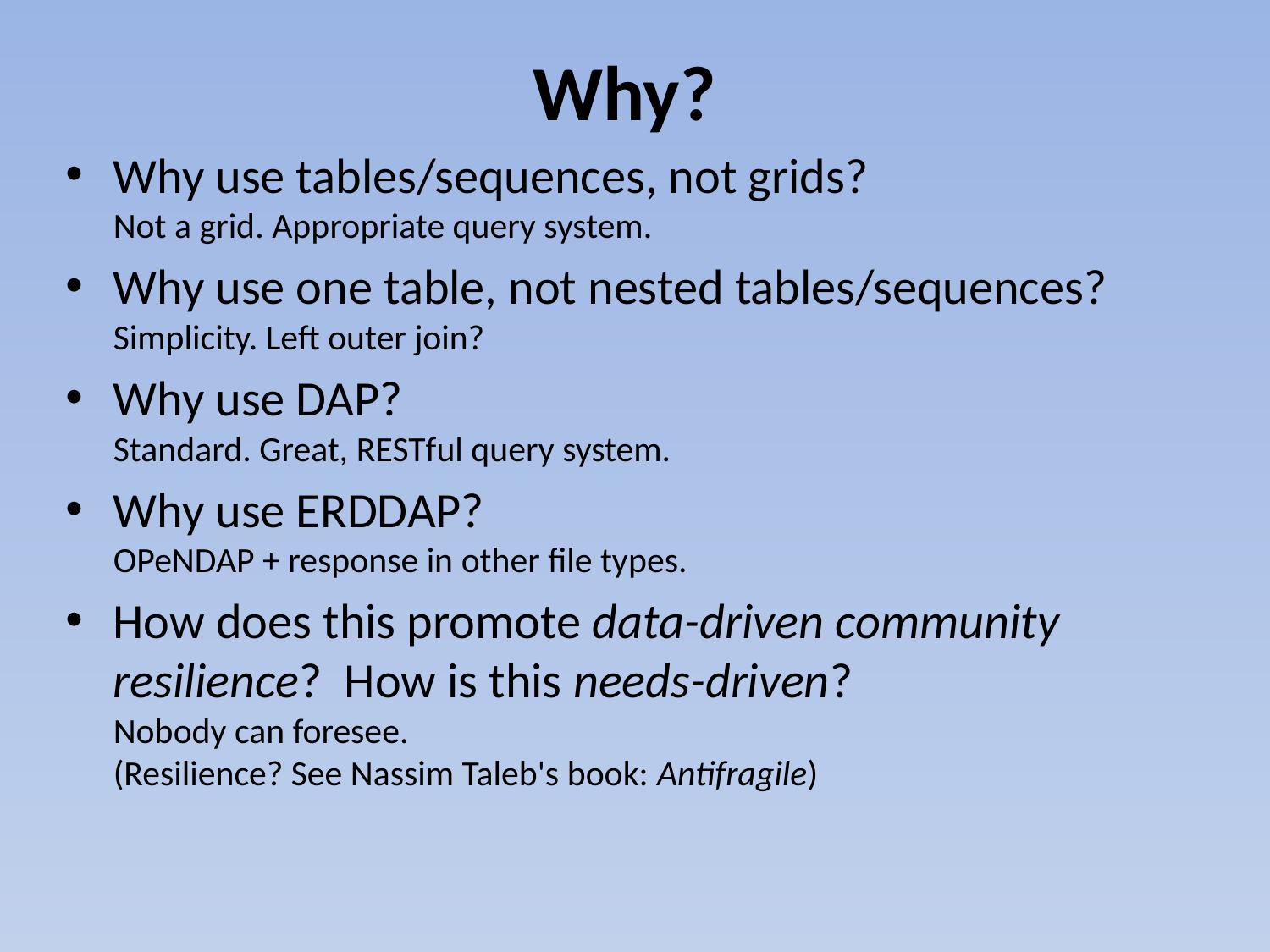

# Why?
Why use tables/sequences, not grids?
Not a grid. Appropriate query system.
Why use one table, not nested tables/sequences?
Simplicity. Left outer join?
Why use DAP?
Standard. Great, RESTful query system.
Why use ERDDAP?
OPeNDAP + response in other file types.
How does this promote data-driven community resilience?  How is this needs-driven?
Nobody can foresee.
(Resilience? See Nassim Taleb's book: Antifragile)